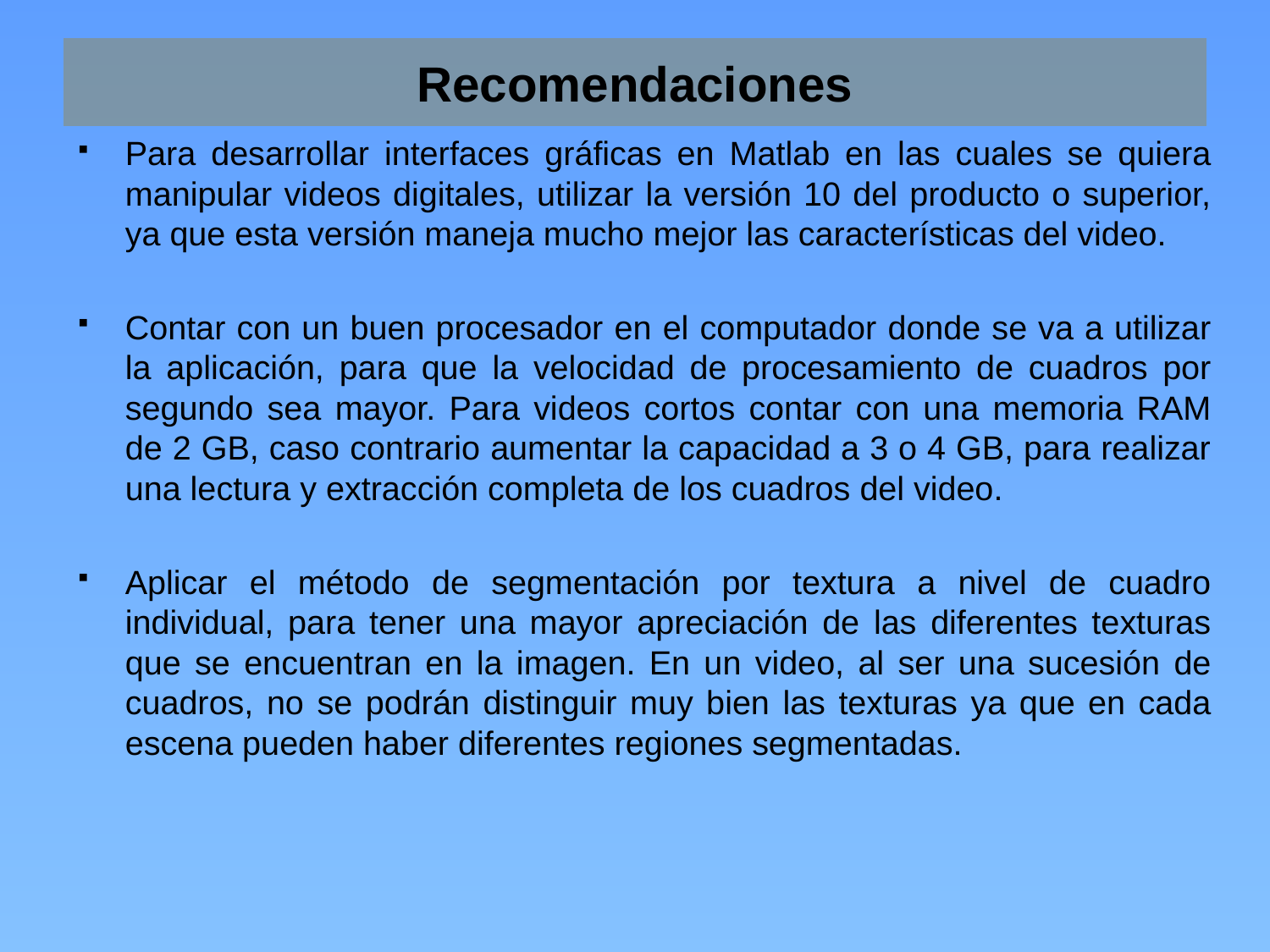

# Recomendaciones
Para desarrollar interfaces gráficas en Matlab en las cuales se quiera manipular videos digitales, utilizar la versión 10 del producto o superior, ya que esta versión maneja mucho mejor las características del video.

Contar con un buen procesador en el computador donde se va a utilizar la aplicación, para que la velocidad de procesamiento de cuadros por segundo sea mayor. Para videos cortos contar con una memoria RAM de 2 GB, caso contrario aumentar la capacidad a 3 o 4 GB, para realizar una lectura y extracción completa de los cuadros del video.

Aplicar el método de segmentación por textura a nivel de cuadro individual, para tener una mayor apreciación de las diferentes texturas que se encuentran en la imagen. En un video, al ser una sucesión de cuadros, no se podrán distinguir muy bien las texturas ya que en cada escena pueden haber diferentes regiones segmentadas.